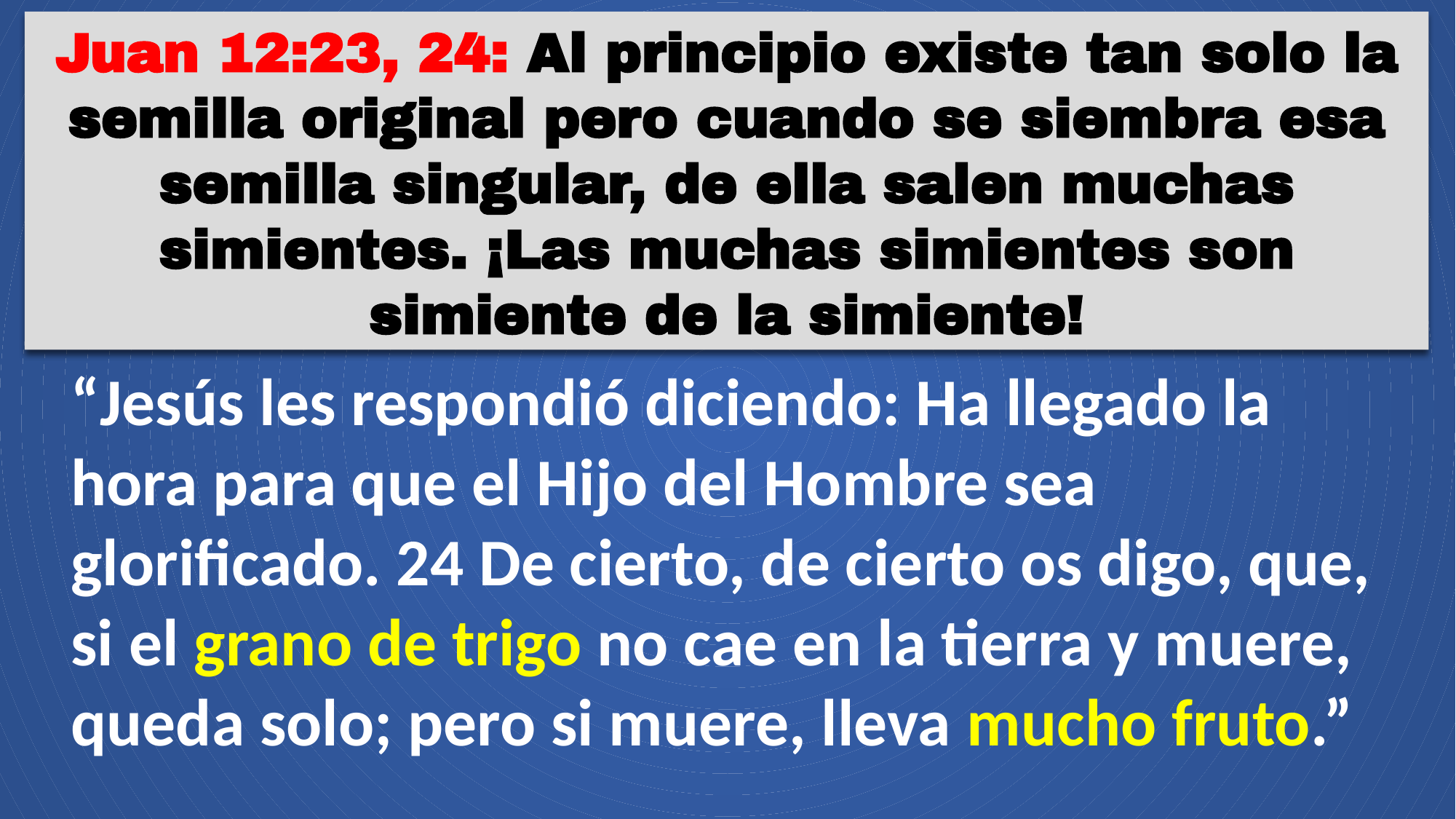

Juan 12:23, 24: Al principio existe tan solo la semilla original pero cuando se siembra esa semilla singular, de ella salen muchas simientes. ¡Las muchas simientes son simiente de la simiente!
“Jesús les respondió diciendo: Ha llegado la hora para que el Hijo del Hombre sea glorificado. 24 De cierto, de cierto os digo, que, si el grano de trigo no cae en la tierra y muere, queda solo; pero si muere, lleva mucho fruto.”